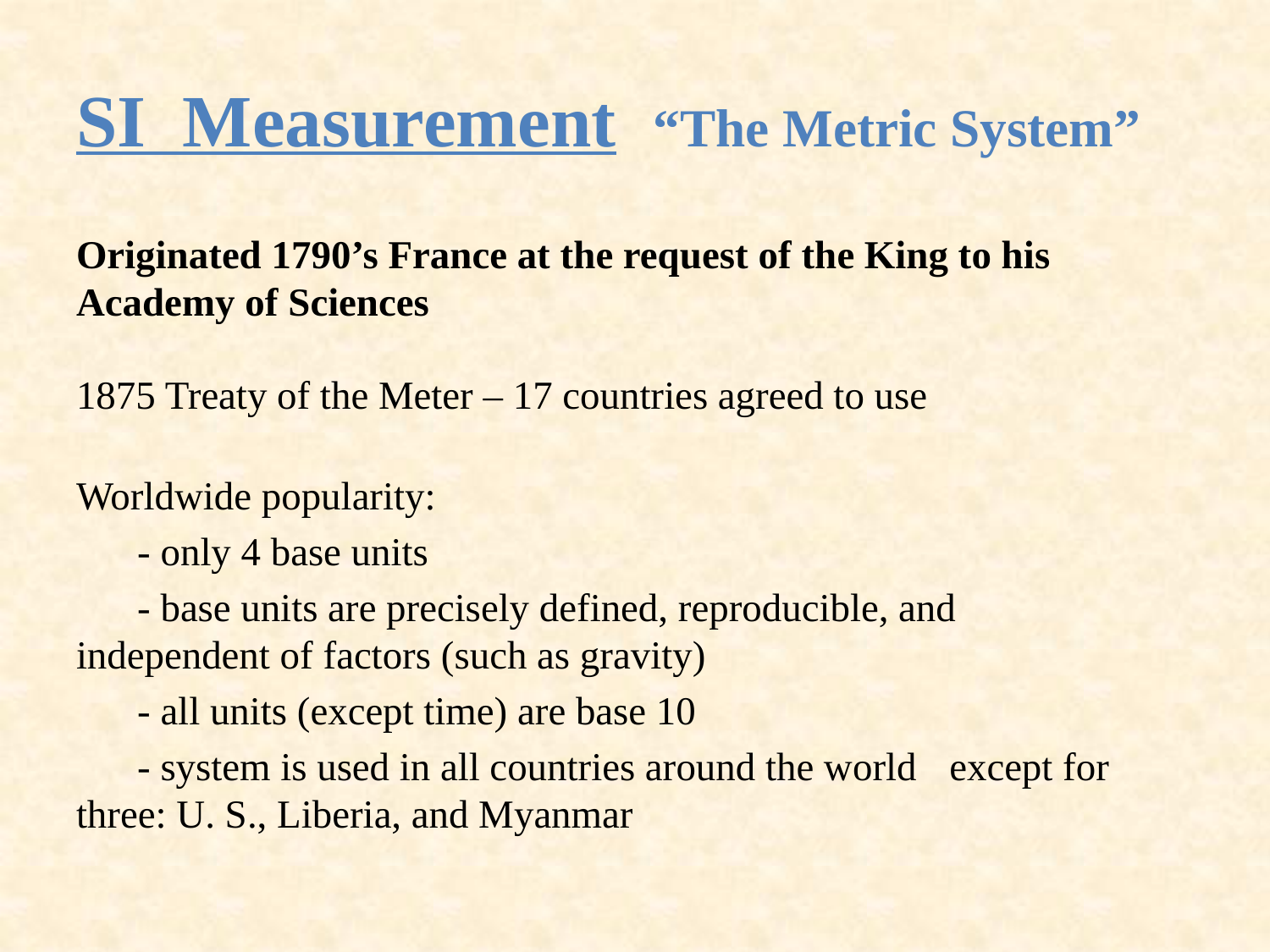

# SI  Measurement  “The Metric System”
Originated 1790’s France at the request of the King to his Academy of Sciences

1875 Treaty of the Meter – 17 countries agreed to use

Worldwide popularity:
	- only 4 base units
	- base units are precisely defined, reproducible, and 	   independent of factors (such as gravity)
	- all units (except time) are base 10
	- system is used in all countries around the world 	  except for three: U. S., Liberia, and Myanmar